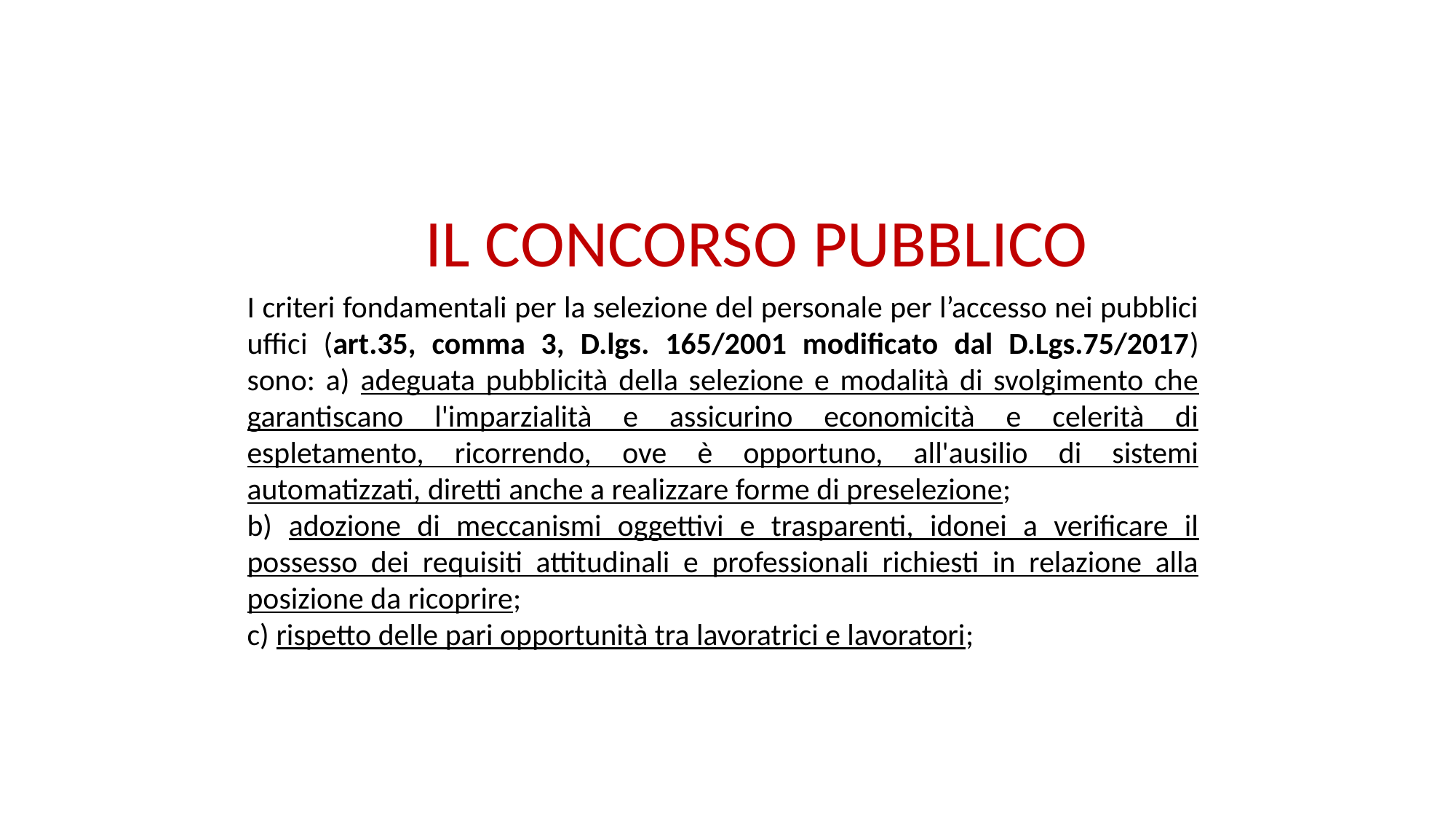

# IL CONCORSO PUBBLICO
I criteri fondamentali per la selezione del personale per l’accesso nei pubblici uffici (art.35, comma 3, D.lgs. 165/2001 modificato dal D.Lgs.75/2017) sono: a) adeguata pubblicità della selezione e modalità di svolgimento che garantiscano l'imparzialità e assicurino economicità e celerità di espletamento, ricorrendo, ove è opportuno, all'ausilio di sistemi automatizzati, diretti anche a realizzare forme di preselezione;
b) adozione di meccanismi oggettivi e trasparenti, idonei a verificare il possesso dei requisiti attitudinali e professionali richiesti in relazione alla posizione da ricoprire;
c) rispetto delle pari opportunità tra lavoratrici e lavoratori;